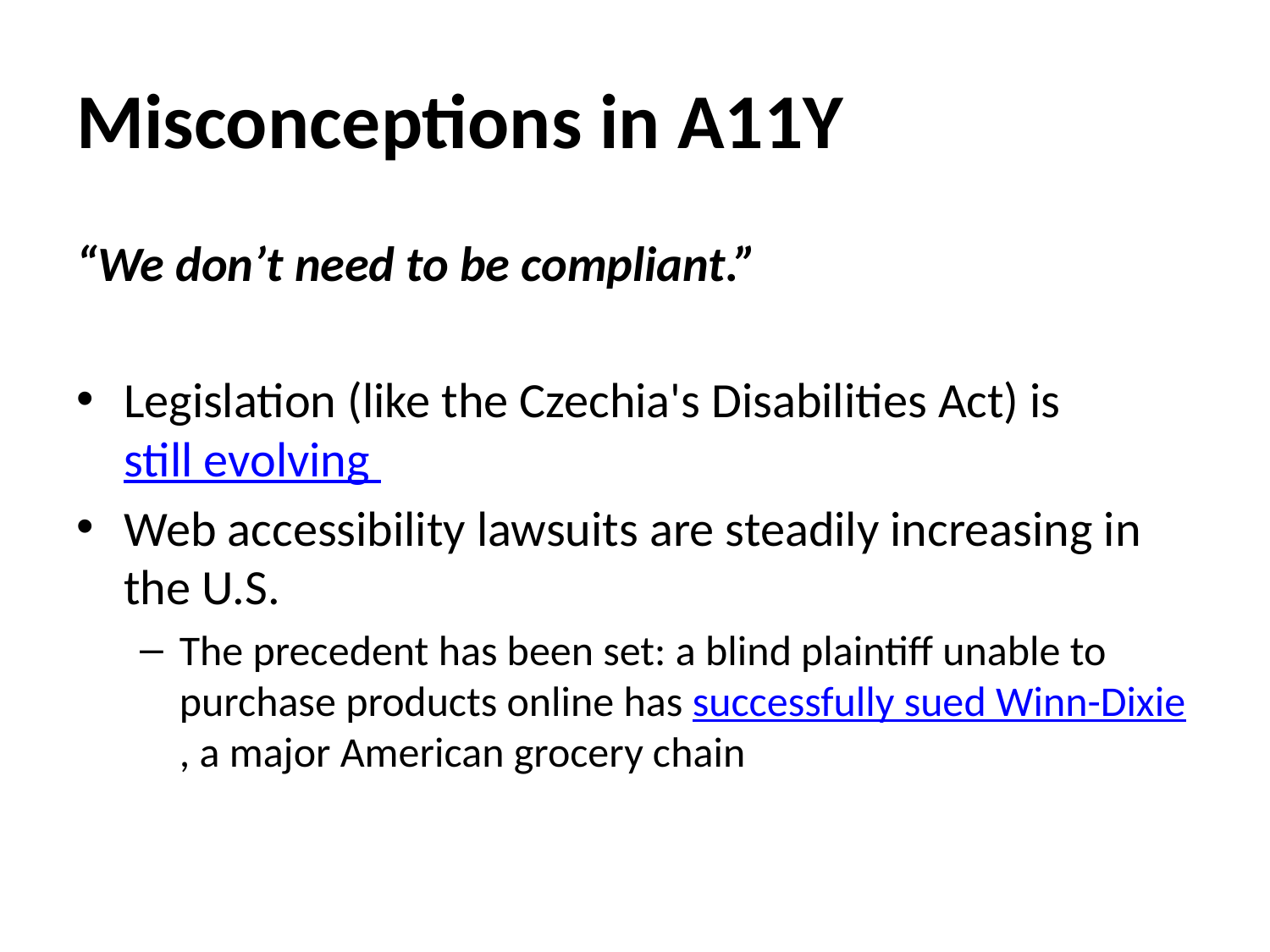

# Misconceptions in A11Y
“We don’t need to be compliant.”

Legislation (like the Czechia's Disabilities Act) is still evolving
Web accessibility lawsuits are steadily increasing in the U.S.
The precedent has been set: a blind plaintiff unable to purchase products online has successfully sued Winn-Dixie, a major American grocery chain